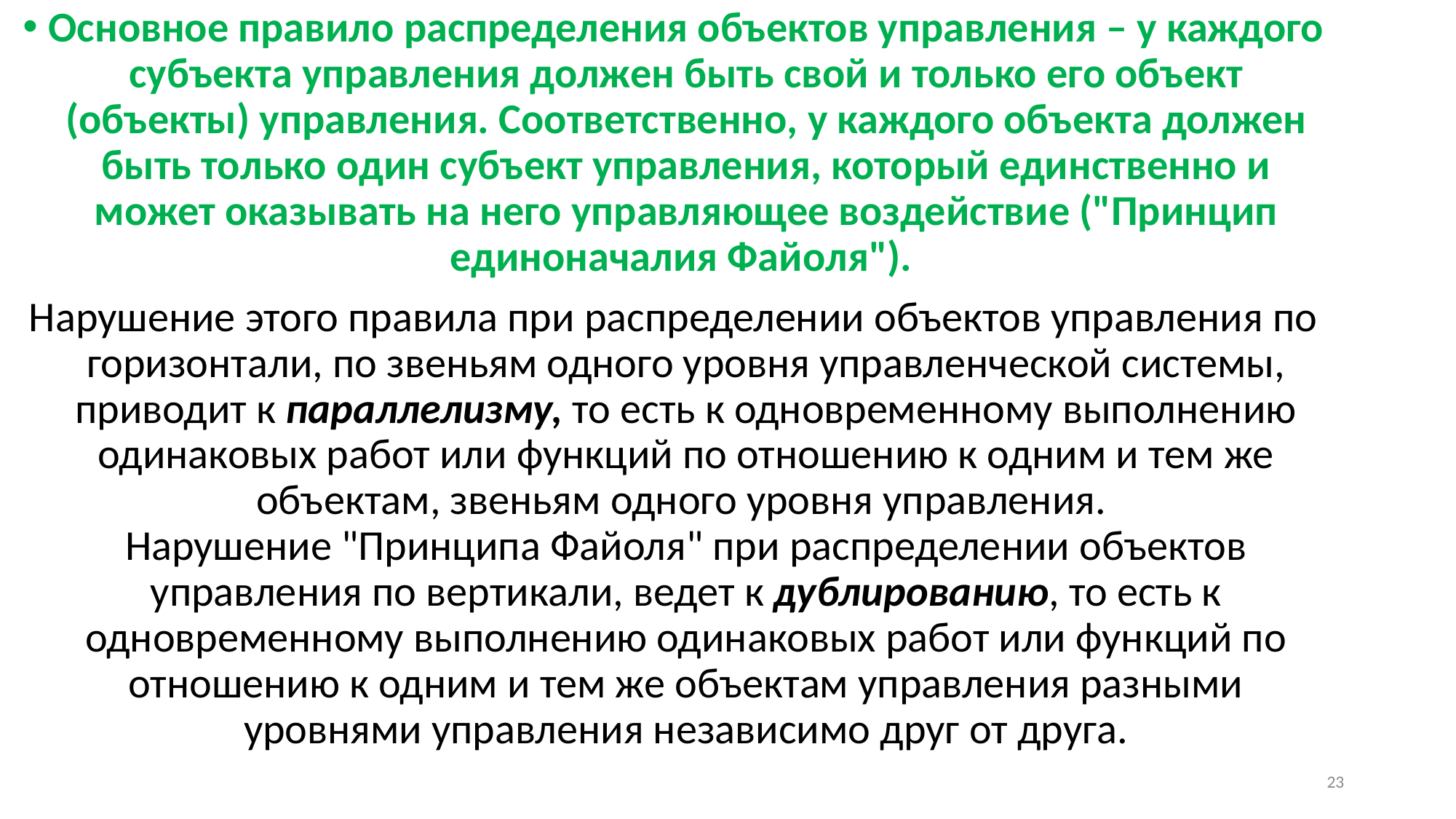

Основное правило распределения объектов управления – у каждого субъекта управления должен быть свой и только его объект (объекты) управления. Соответственно, у каждого объекта должен быть только один субъект управления, который единственно и может оказывать на него управляющее воздействие ("Принцип единоначалия Файоля").
Нарушение этого правила при распределении объектов управления по горизонтали, по звеньям одного уровня управленческой системы, приводит к параллелизму, то есть к одновременному выполнению одинаковых работ или функций по отношению к одним и тем же объектам, звеньям одного уровня управления.
Нарушение "Принципа Файоля" при распределении объектов управления по вертикали, ведет к дублированию, то есть к одновременному выполнению одинаковых работ или функций по отношению к одним и тем же объектам управления разными уровнями управления независимо друг от друга.
23